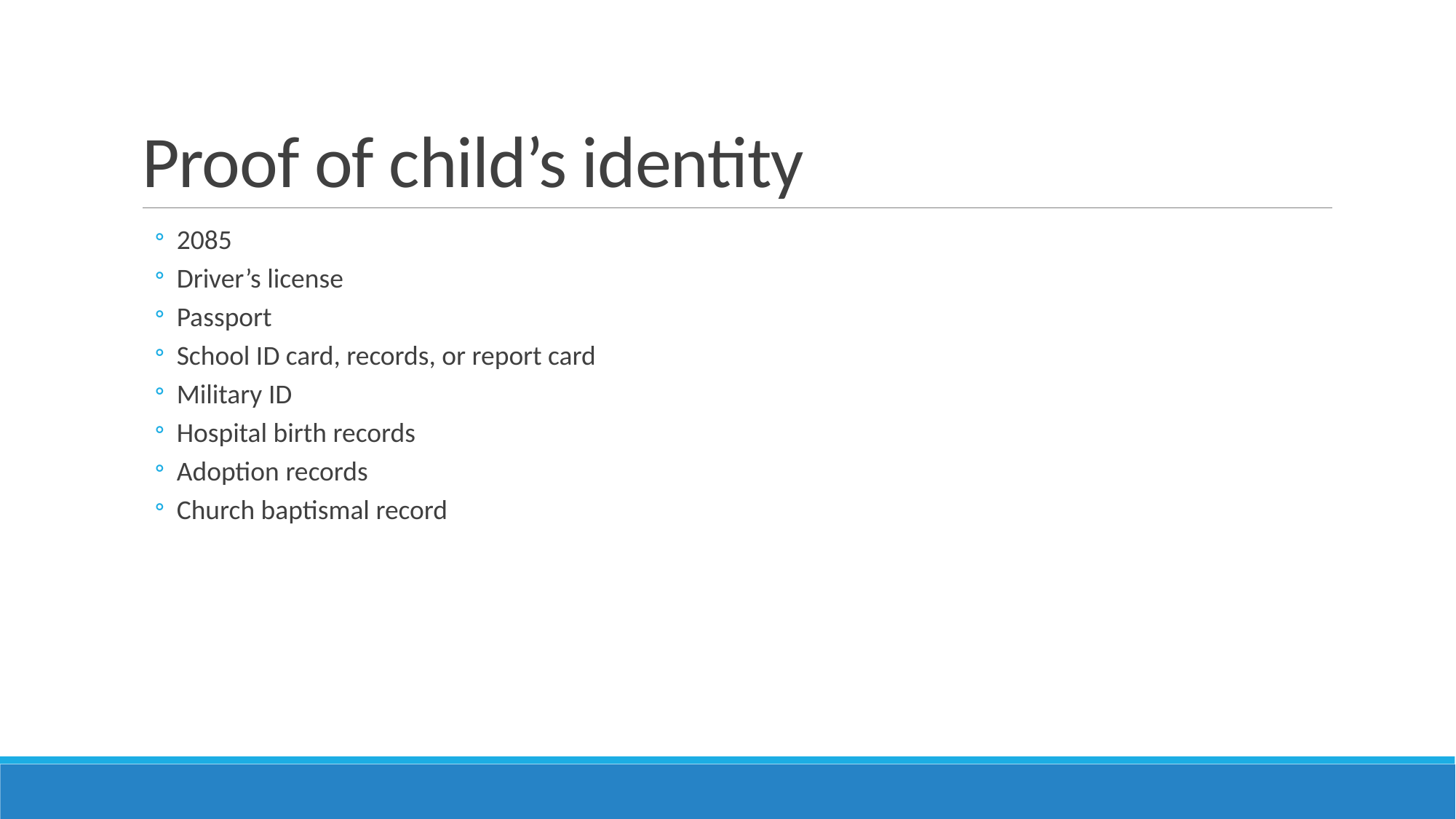

# Proof of child’s identity
2085
Driver’s license
Passport
School ID card, records, or report card
Military ID
Hospital birth records
Adoption records
Church baptismal record